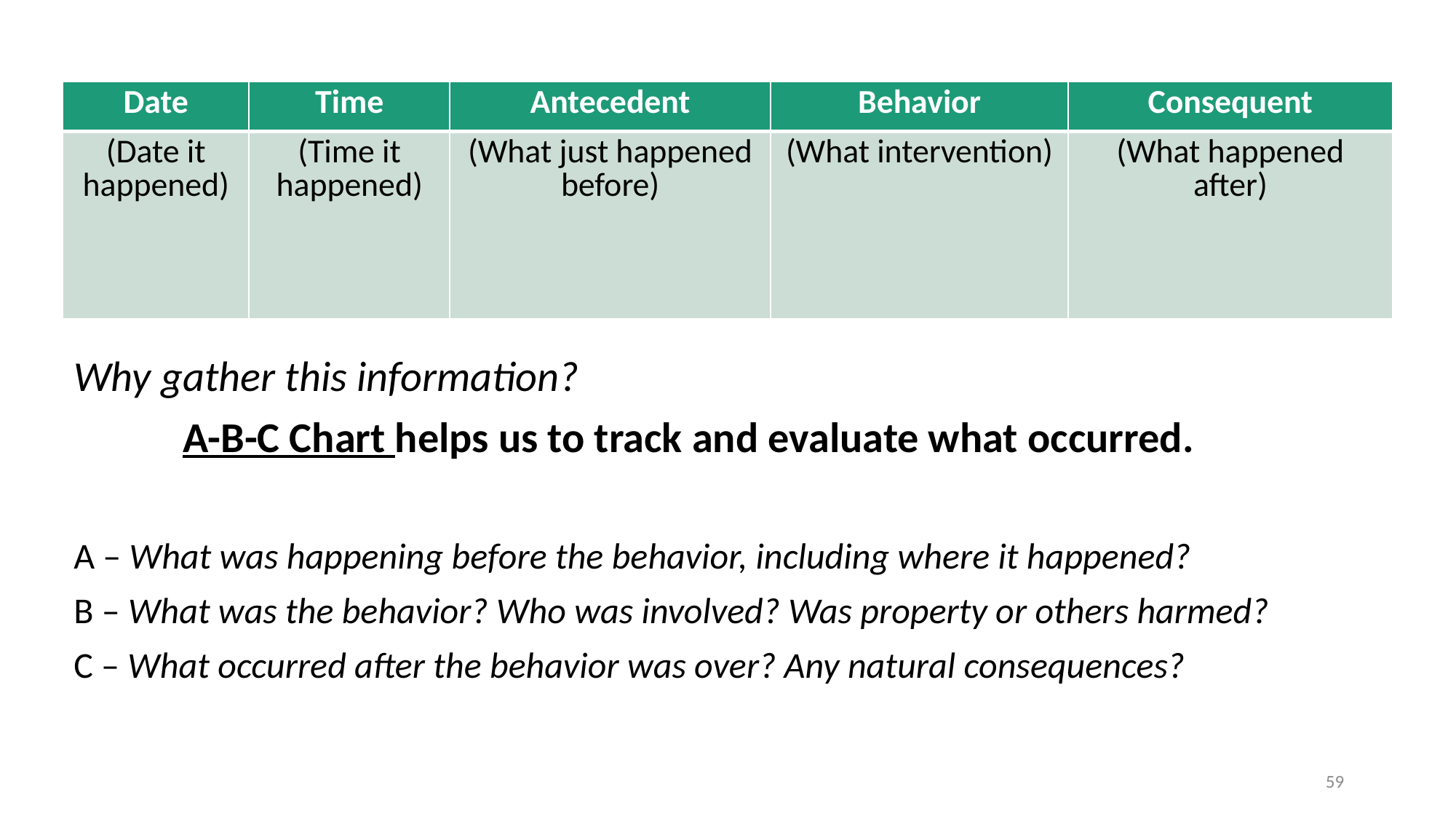

# Date Time
| Date | Time | Antecedent | Behavior | Consequent |
| --- | --- | --- | --- | --- |
| (Date it happened) | (Time it happened) | (What just happened before) | (What intervention) | (What happened after) |
Why gather this information?
	A-B-C Chart helps us to track and evaluate what occurred.

A – What was happening before the behavior, including where it happened?
B – What was the behavior? Who was involved? Was property or others harmed?
C – What occurred after the behavior was over? Any natural consequences?

59